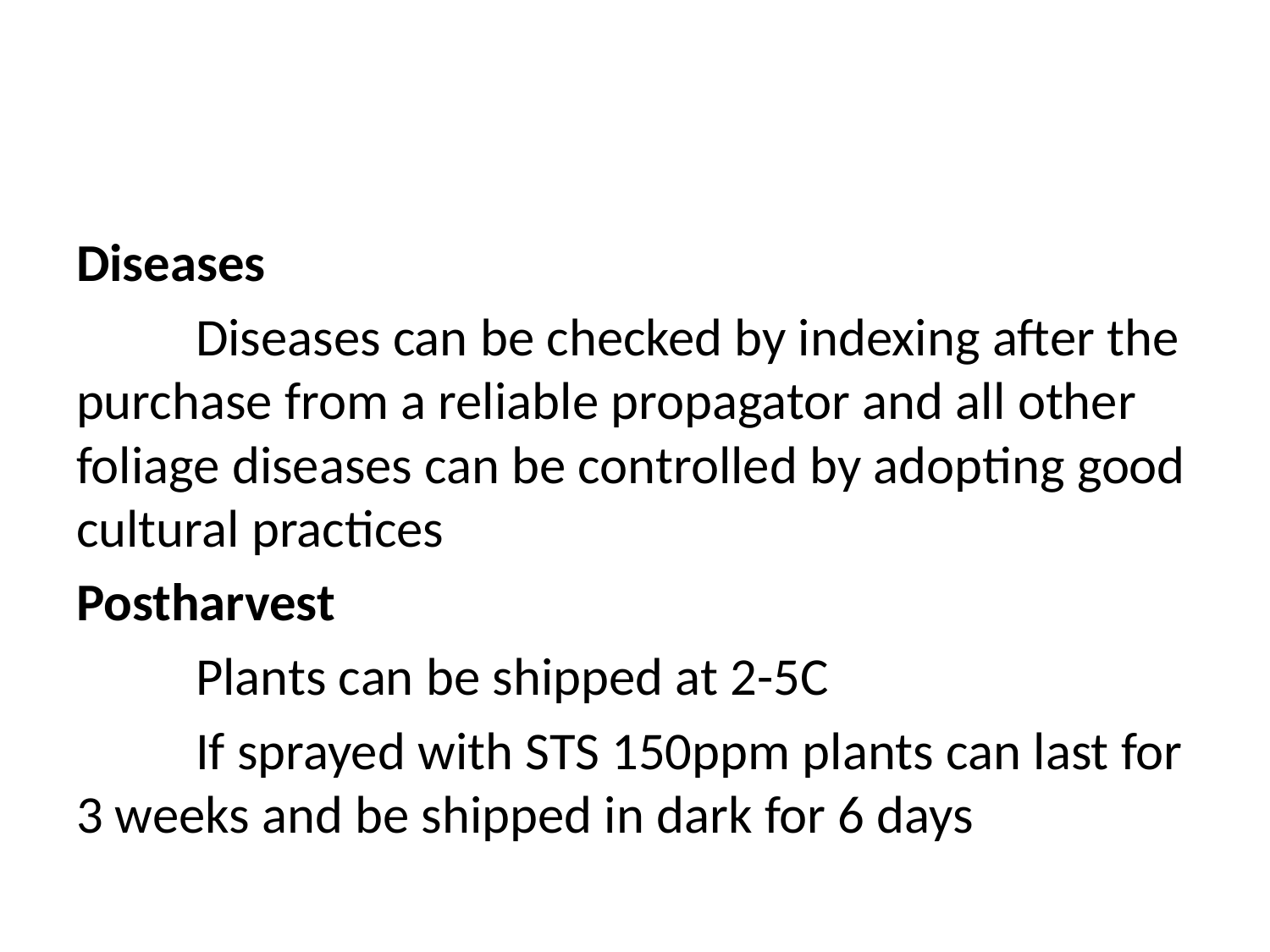

#
Diseases
	Diseases can be checked by indexing after the purchase from a reliable propagator and all other foliage diseases can be controlled by adopting good cultural practices
Postharvest
	Plants can be shipped at 2-5C
	If sprayed with STS 150ppm plants can last for 3 weeks and be shipped in dark for 6 days